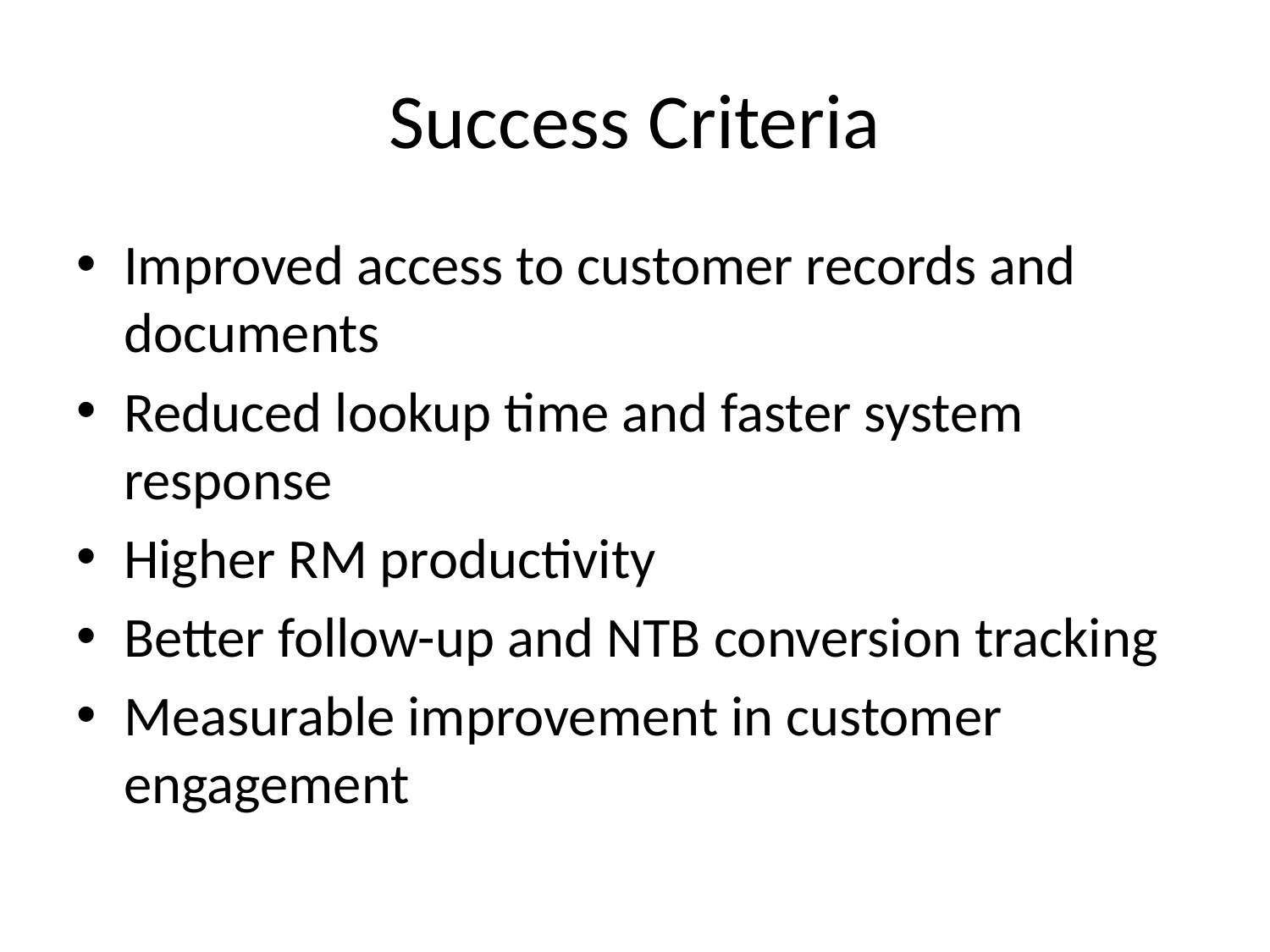

# Success Criteria
Improved access to customer records and documents
Reduced lookup time and faster system response
Higher RM productivity
Better follow-up and NTB conversion tracking
Measurable improvement in customer engagement